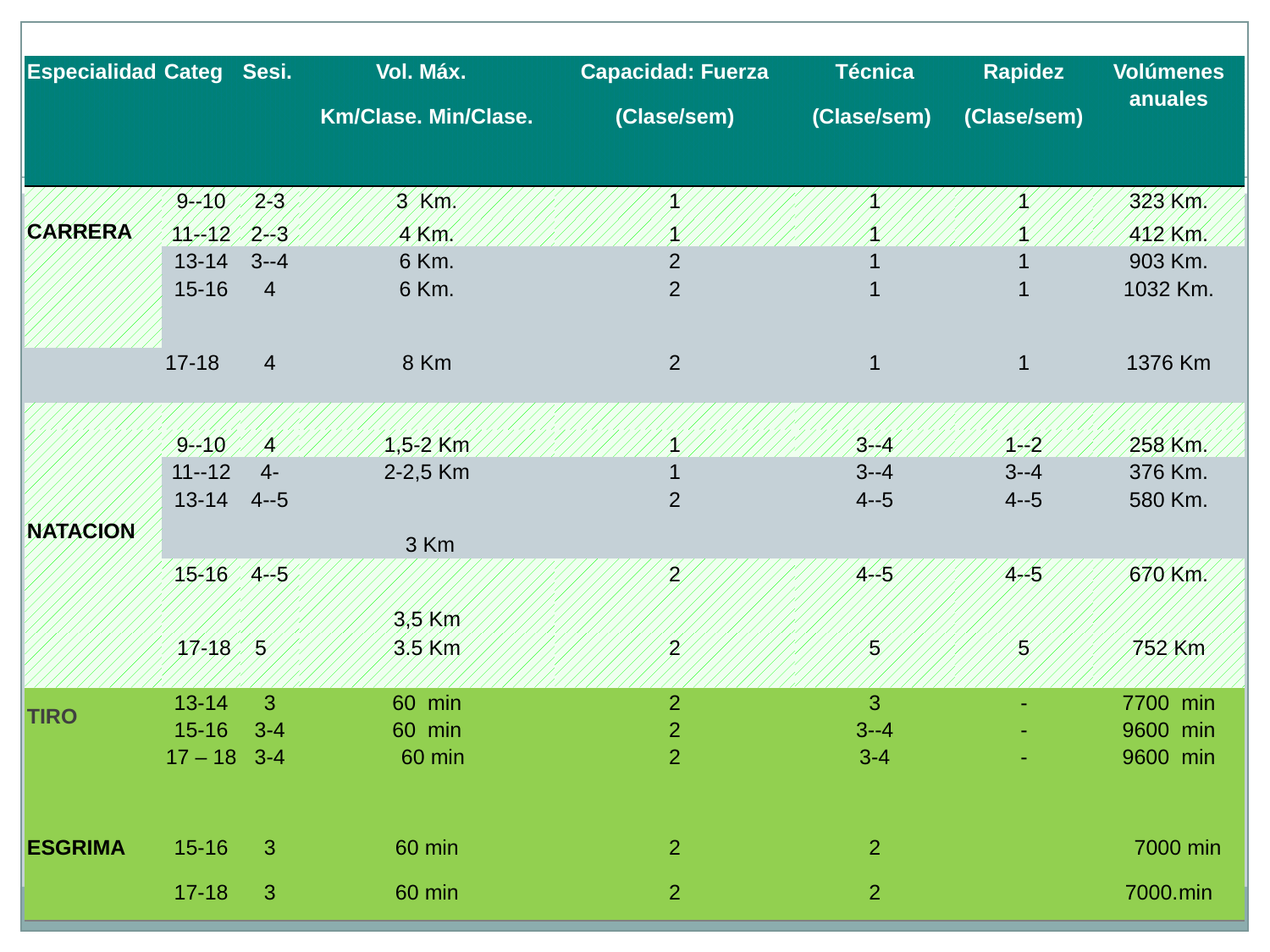

| Especialidad | Categ | Sesi. | Vol. Máx. Km/Clase. Min/Clase. | Capacidad: Fuerza (Clase/sem) | Técnica (Clase/sem) | Rapidez (Clase/sem) | Volúmenes anuales |
| --- | --- | --- | --- | --- | --- | --- | --- |
| CARRERA | 9--10 | 2-3 | 3 Km. | 1 | 1 | 1 | 323 Km. |
|  | 11--12 | 2--3 | 4 Km. | 1 | 1 | 1 | 412 Km. |
|  | 13-14 | 3--4 | 6 Km. | 2 | 1 | 1 | 903 Km. |
|  | 15-16 | 4 | 6 Km. | 2 | 1 | 1 | 1032 Km. |
|  | 17-18 | 4 | 8 Km | 2 | 1 | 1 | 1376 Km |
|  |  |  |  |  |  |  |  |
| NATACION | 9--10 | 4 | 1,5-2 Km | 1 | 3--4 | 1--2 | 258 Km. |
|  | 11--12 | 4- | 2-2,5 Km | 1 | 3--4 | 3--4 | 376 Km. |
|  | 13-14 | 4--5 | 3 Km | 2 | 4--5 | 4--5 | 580 Km. |
|  | 15-16 | 4--5 | 3,5 Km | 2 | 4--5 | 4--5 | 670 Km. |
|  | 17-18 | 5 | 3.5 Km | 2 | 5 | 5 | 752 Km |
| TIRO | 13-14 | 3 | 60 min | 2 | 3 | - | 7700 min |
|  | 15-16 | 3-4 | 60 min | 2 | 3--4 | - | 9600 min |
| ESGRIMA | 17 – 18   15-16 17-18 | 3-4   3 3 | 60 min   60 min 60 min | 2   2 2 | 3-4   2 2 | - | 9600 min   7000 min min |